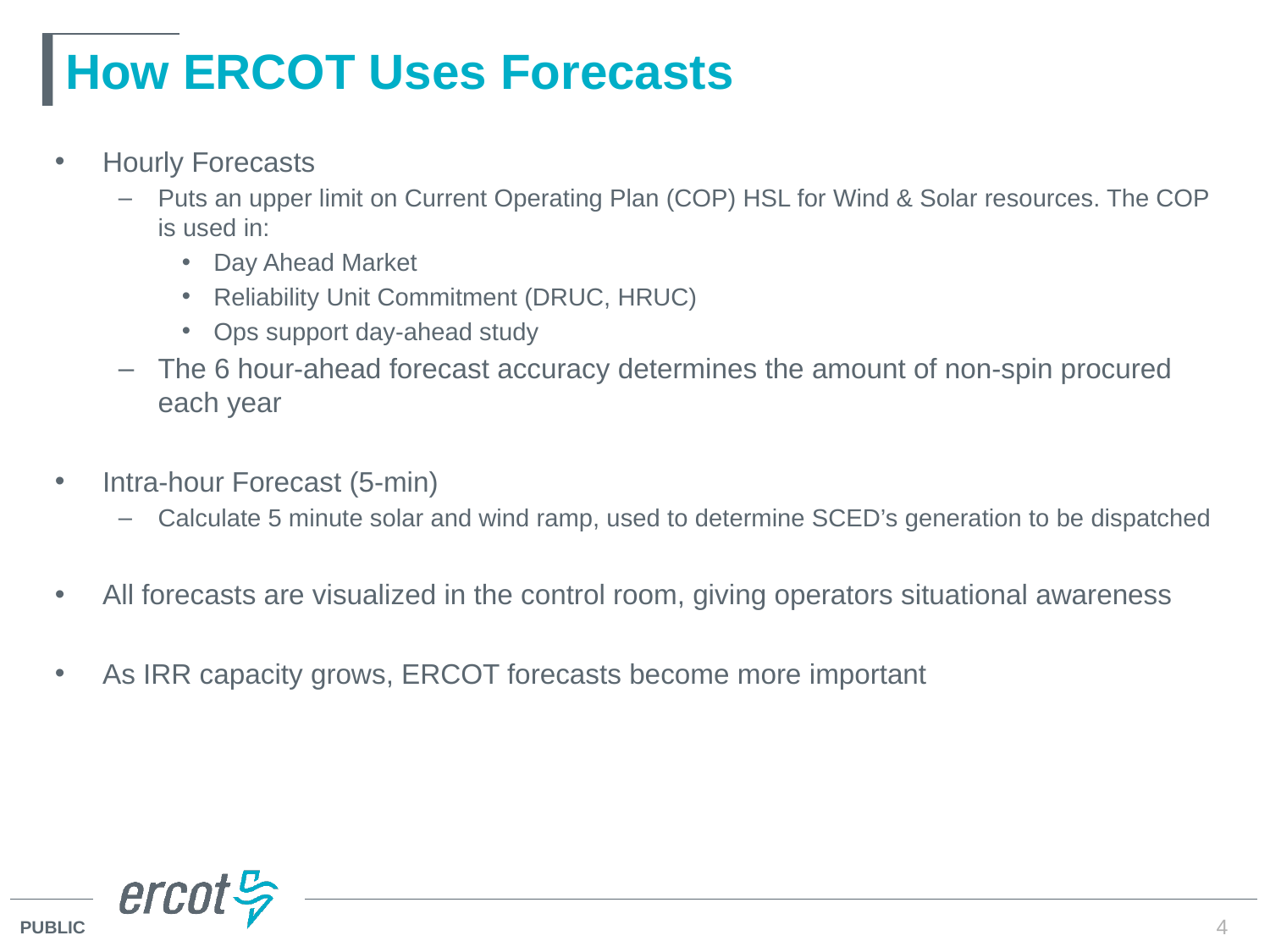

# How ERCOT Uses Forecasts
Hourly Forecasts
Puts an upper limit on Current Operating Plan (COP) HSL for Wind & Solar resources. The COP is used in:
Day Ahead Market
Reliability Unit Commitment (DRUC, HRUC)
Ops support day-ahead study
The 6 hour-ahead forecast accuracy determines the amount of non-spin procured each year

Intra-hour Forecast (5-min)
Calculate 5 minute solar and wind ramp, used to determine SCED’s generation to be dispatched

All forecasts are visualized in the control room, giving operators situational awareness

As IRR capacity grows, ERCOT forecasts become more important
4